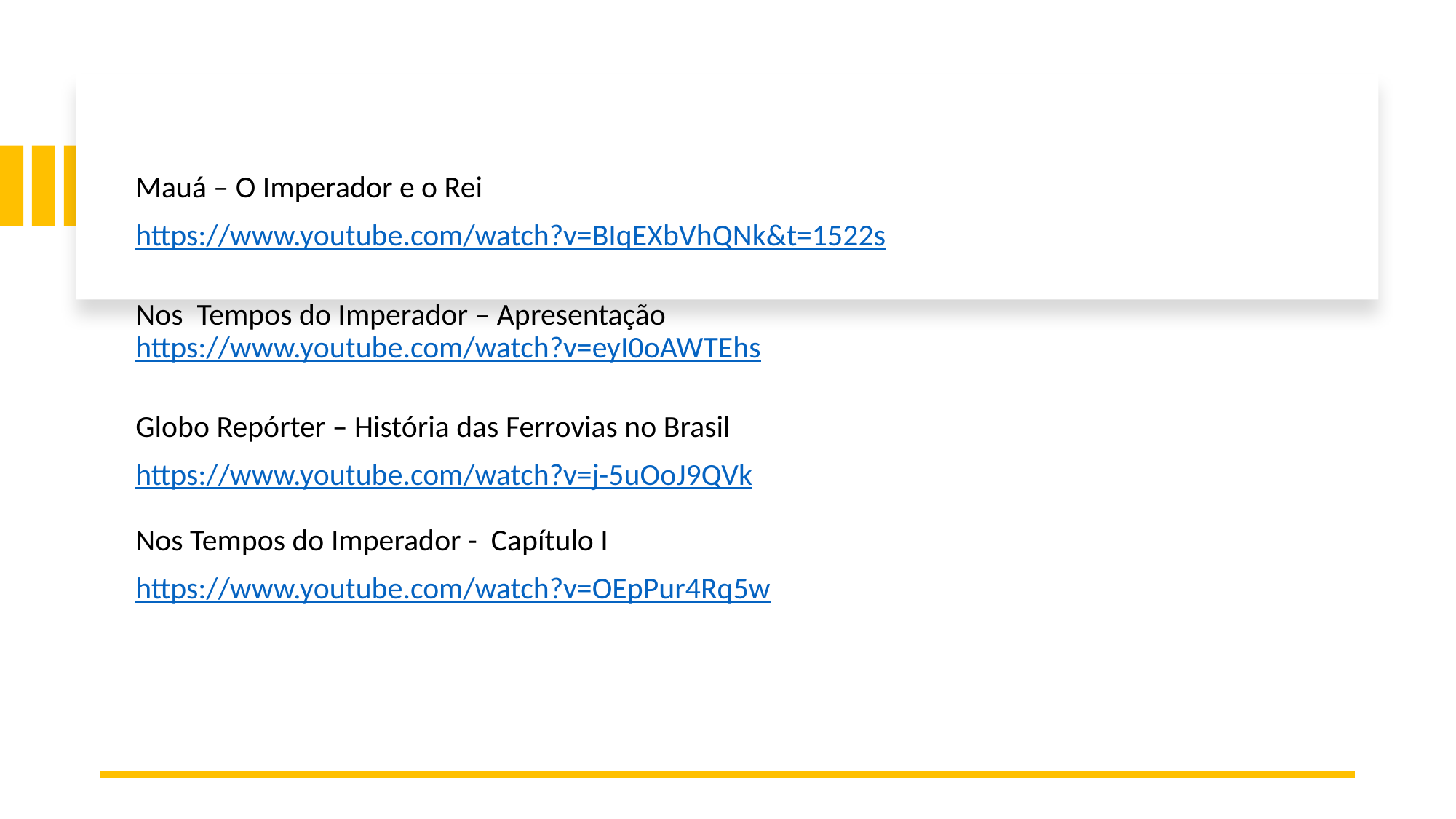

Mauá – O Imperador e o Rei
https://www.youtube.com/watch?v=BIqEXbVhQNk&t=1522s

Nos  Tempos do Imperador – Apresentação
https://www.youtube.com/watch?v=eyI0oAWTEhs

Globo Repórter – História das Ferrovias no Brasil
https://www.youtube.com/watch?v=j-5uOoJ9QVk
Nos Tempos do Imperador -  Capítulo I
https://www.youtube.com/watch?v=OEpPur4Rq5w